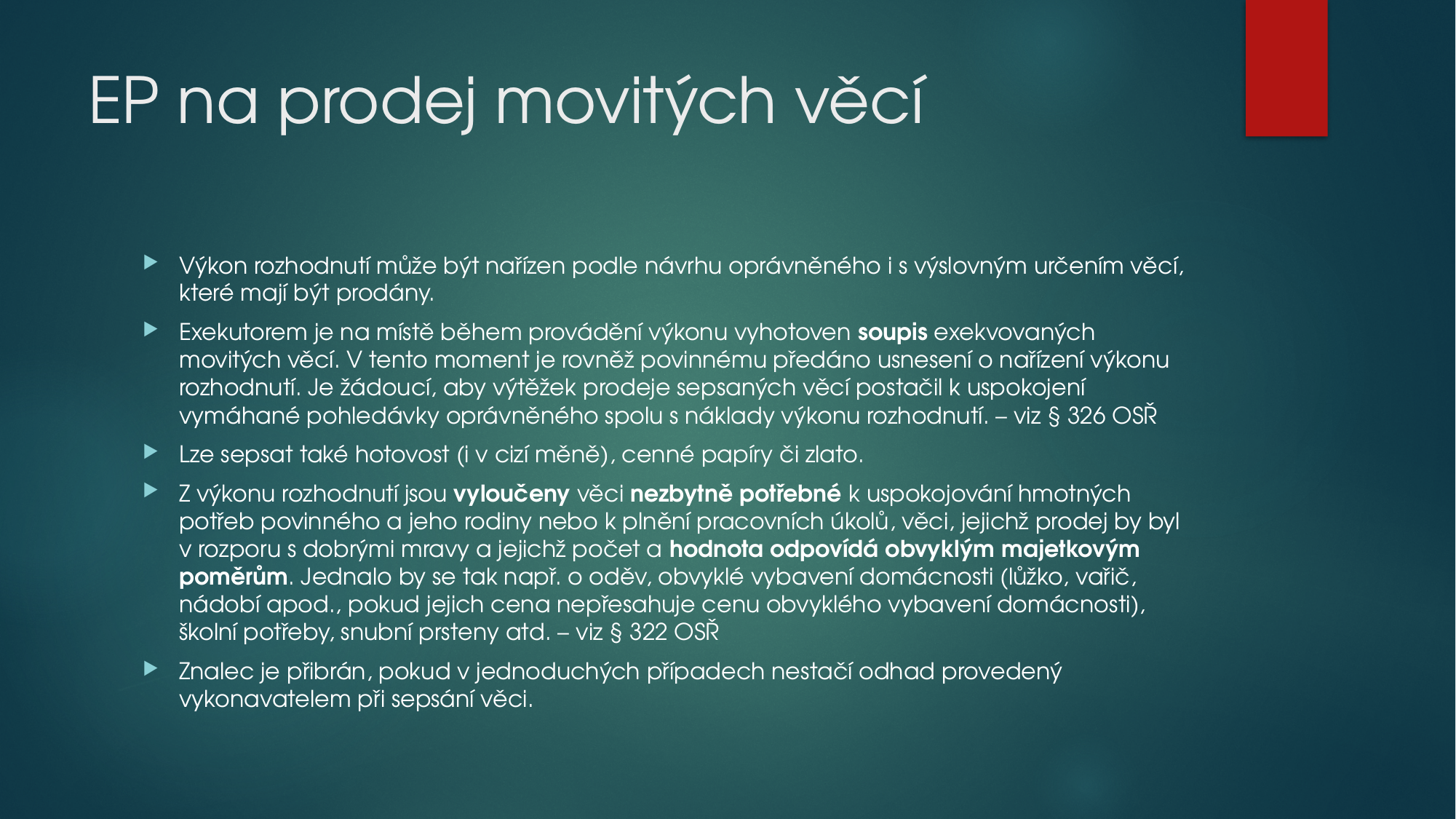

# EP na prodej movitých věcí
Výkon rozhodnutí může být nařízen podle návrhu oprávněného i s výslovným určením věcí, které mají být prodány.
Exekutorem je na místě během provádění výkonu vyhotoven soupis exekvovaných movitých věcí. V tento moment je rovněž povinnému předáno usnesení o nařízení výkonu rozhodnutí. Je žádoucí, aby výtěžek prodeje sepsaných věcí postačil k uspokojení vymáhané pohledávky oprávněného spolu s náklady výkonu rozhodnutí. – viz § 326 OSŘ
Lze sepsat také hotovost (i v cizí měně), cenné papíry či zlato.
Z výkonu rozhodnutí jsou vyloučeny věci nezbytně potřebné k uspokojování hmotných potřeb povinného a jeho rodiny nebo k plnění pracovních úkolů, věci, jejichž prodej by byl v rozporu s dobrými mravy a jejichž počet a hodnota odpovídá obvyklým majetkovým poměrům. Jednalo by se tak např. o oděv, obvyklé vybavení domácnosti (lůžko, vařič, nádobí apod., pokud jejich cena nepřesahuje cenu obvyklého vybavení domácnosti), školní potřeby, snubní prsteny atd. – viz § 322 OSŘ
Znalec je přibrán, pokud v jednoduchých případech nestačí odhad provedený vykonavatelem při sepsání věci.